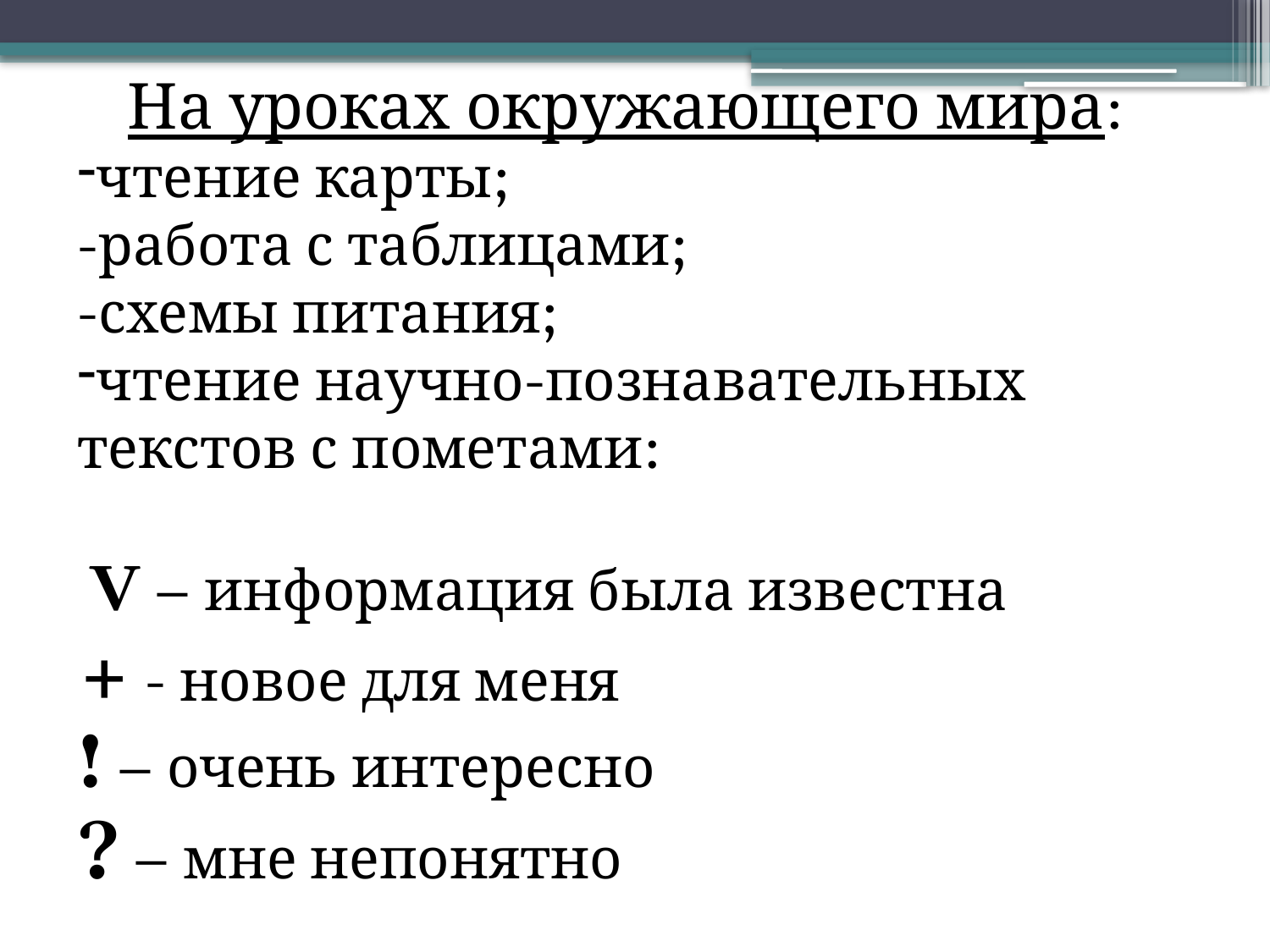

На уроках окружающего мира:
чтение карты;
-работа с таблицами;
-схемы питания;
чтение научно-познавательных текстов с пометами:

 V – информация была известна
+ - новое для меня
! – очень интересно
? – мне непонятно